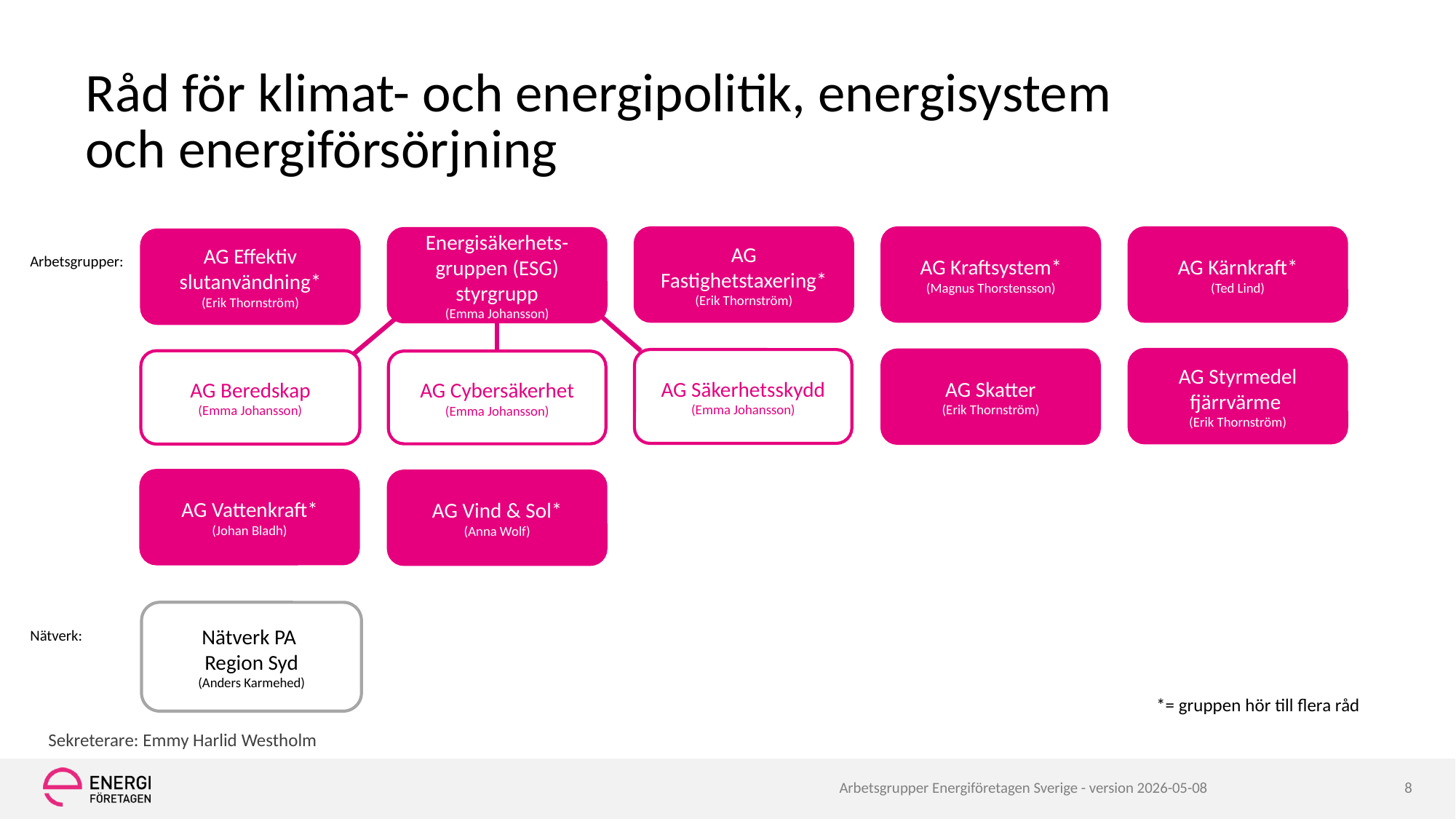

# Råd för klimat- och energipolitik, energisystem och energiförsörjning

AG Fastighetstaxering*
(Erik Thornström)

AG Kraftsystem*
(Magnus Thorstensson)

AG Kärnkraft*
(Ted Lind)

Energisäkerhets-gruppen (ESG) styrgrupp
(Emma Johansson)

AG Effektiv slutanvändning*
(Erik Thornström)

Arbetsgrupper:
AG Säkerhetsskydd
(Emma Johansson)

AG Styrmedel fjärrvärme
(Erik Thornström)

AG Skatter
(Erik Thornström)
AG Beredskap
(Emma Johansson)
AG Cybersäkerhet
(Emma Johansson)

AG Vattenkraft*
(Johan Bladh)

AG Vind & Sol*
(Anna Wolf)

Nätverk PA
Region Syd
(Anders Karmehed)

Nätverk:
*= gruppen hör till flera råd
Sekreterare: Emmy Harlid Westholm
Arbetsgrupper Energiföretagen Sverige - version 2026-05-08
8